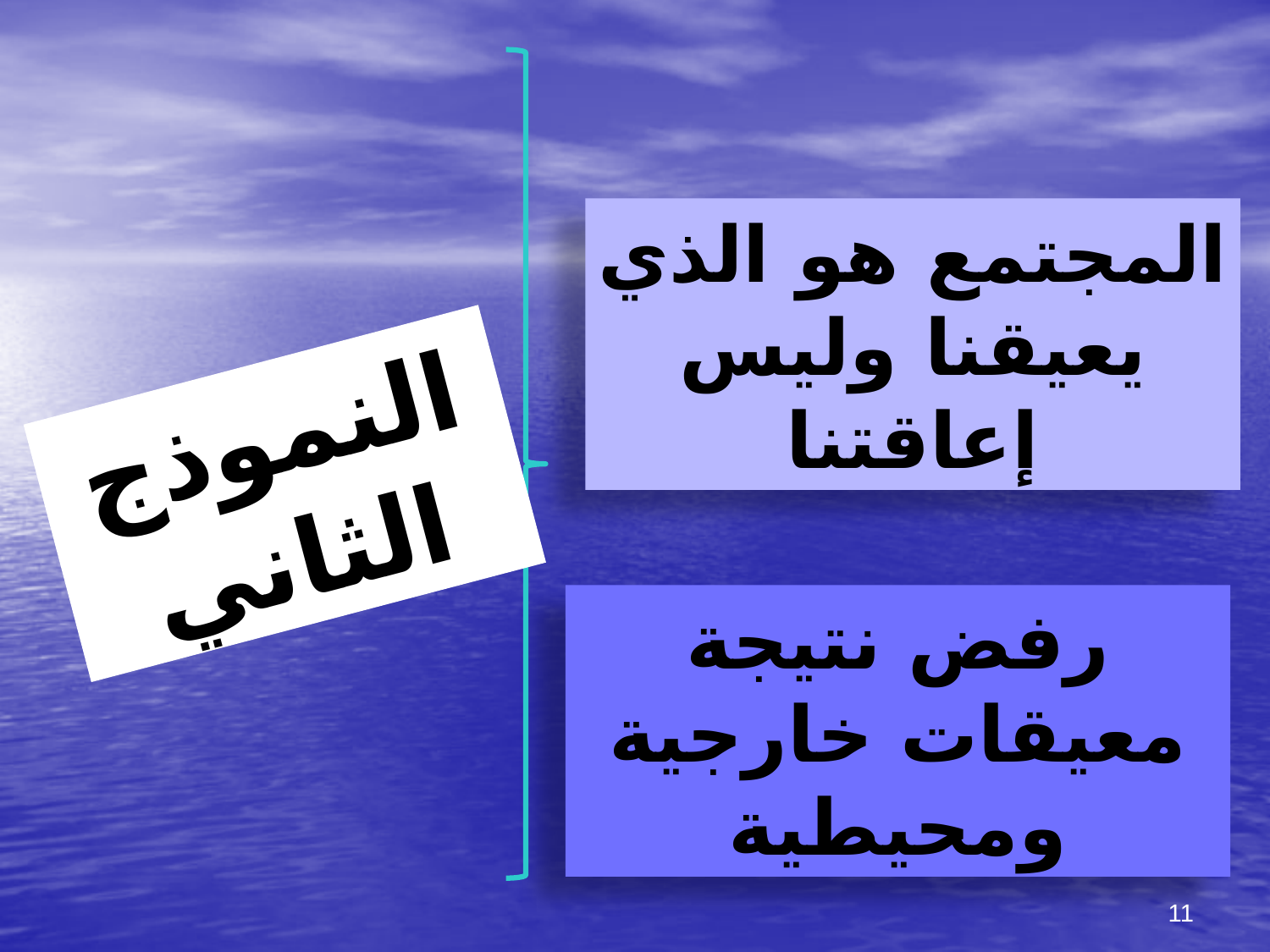

المجتمع هو الذي يعيقنا وليس إعاقتنا
النموذج الثاني
رفض نتيجة معيقات خارجية ومحيطية
11